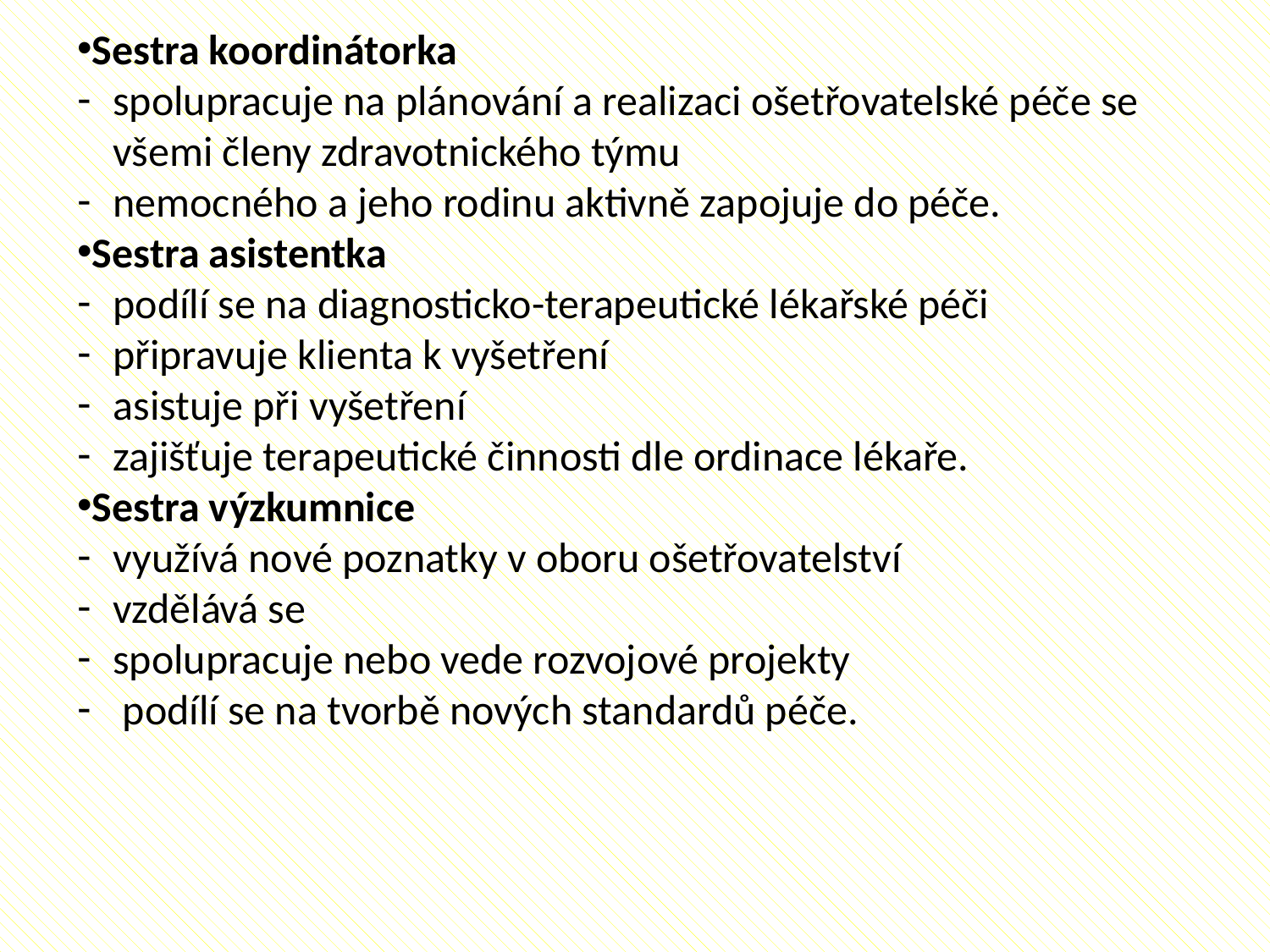

Sestra koordinátorka
spolupracuje na plánování a realizaci ošetřovatelské péče se všemi členy zdravotnického týmu
nemocného a jeho rodinu aktivně zapojuje do péče.
Sestra asistentka
podílí se na diagnosticko-terapeutické lékařské péči
připravuje klienta k vyšetření
asistuje při vyšetření
zajišťuje terapeutické činnosti dle ordinace lékaře.
Sestra výzkumnice
využívá nové poznatky v oboru ošetřovatelství
vzdělává se
spolupracuje nebo vede rozvojové projekty
 podílí se na tvorbě nových standardů péče.